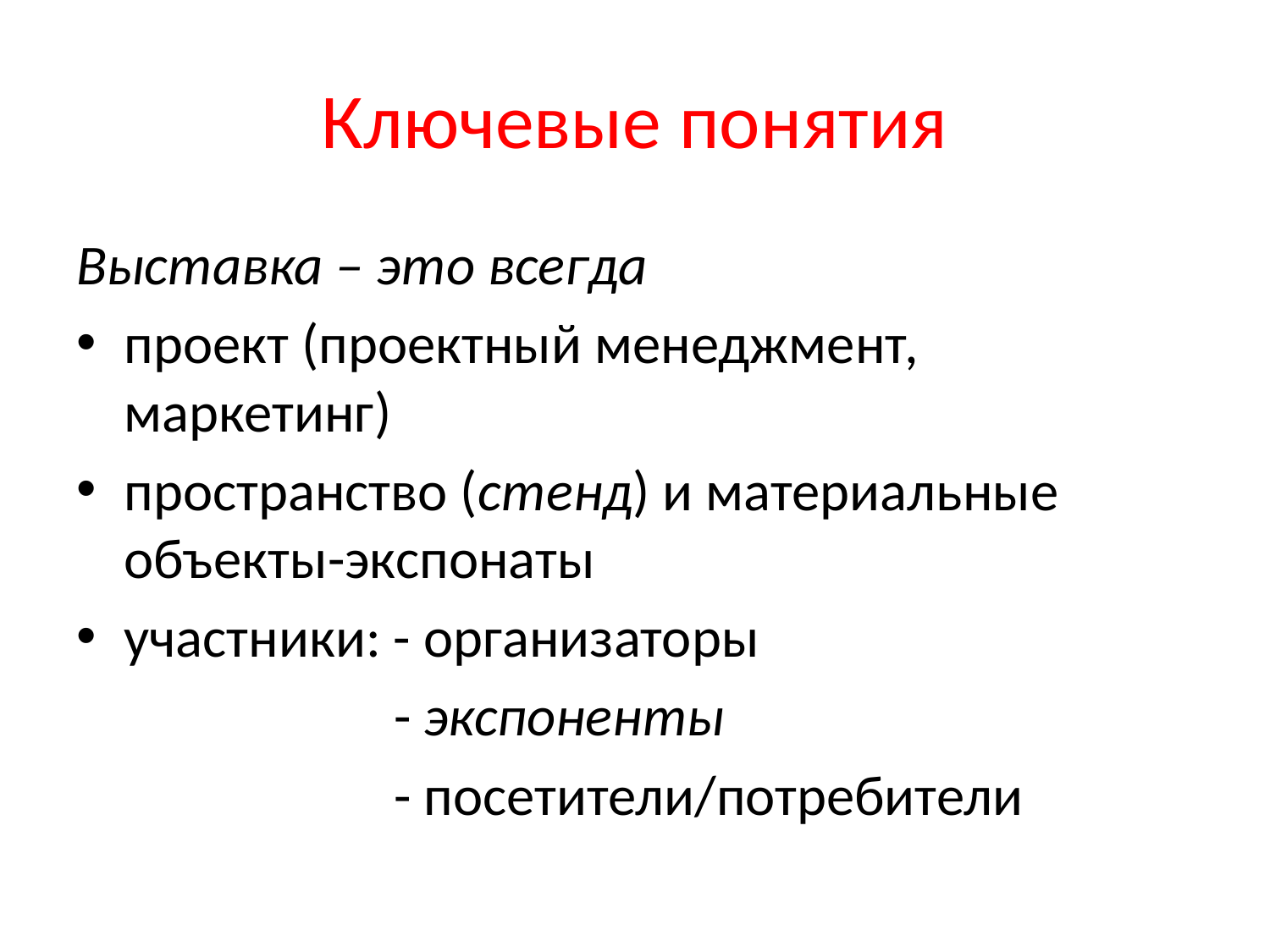

# Ключевые понятия
Выставка – это всегда
проект (проектный менеджмент, маркетинг)
пространство (стенд) и материальные объекты-экспонаты
участники: - организаторы
                         - экспоненты
                         - посетители/потребители